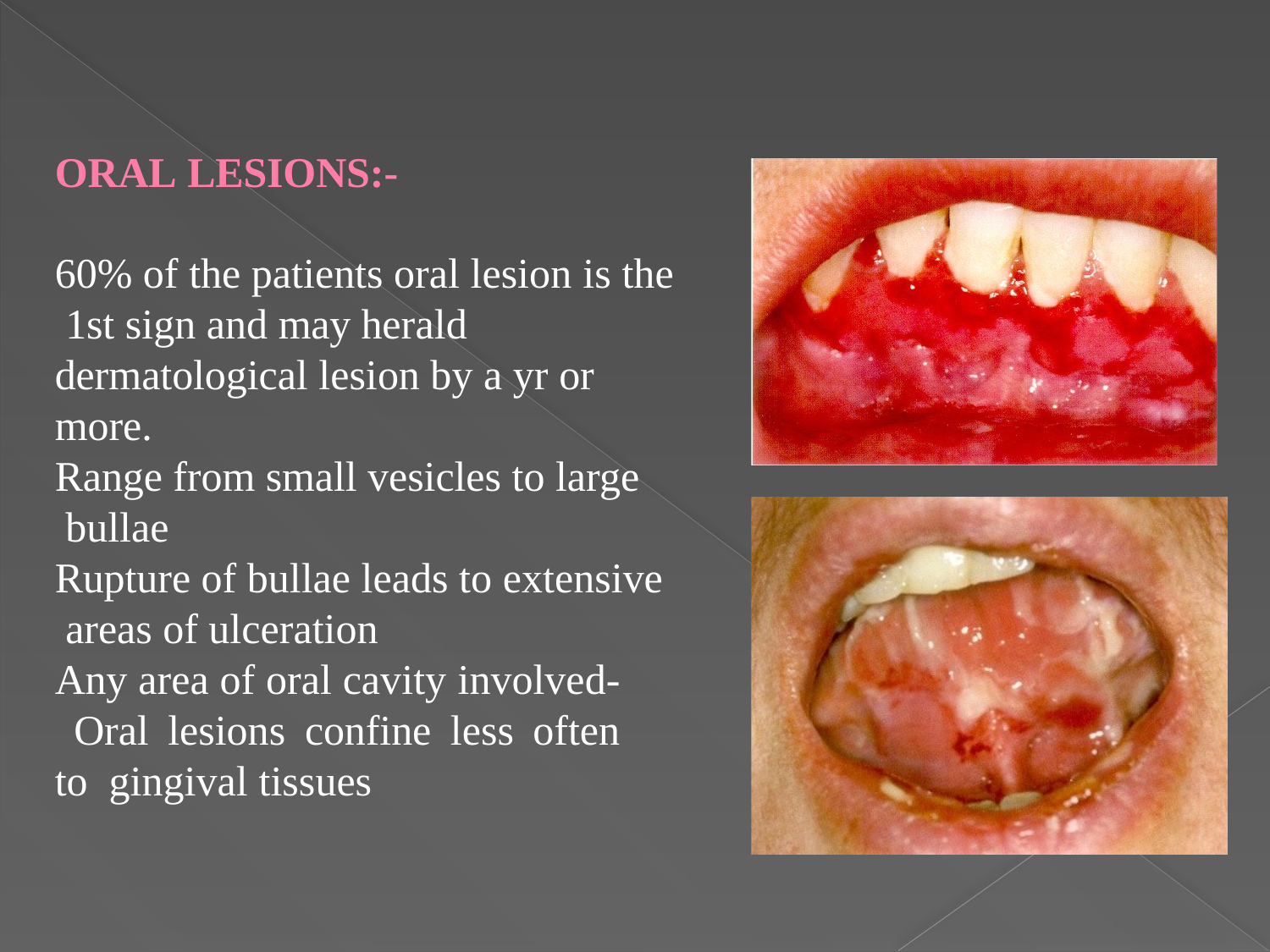

# ORAL LESIONS:-

60% of the patients oral lesion is the  1st sign and may herald  dermatological lesion by a yr or  more.
Range from small vesicles to large  bullae
Rupture of bullae leads to extensive  areas of ulceration
Any area of oral cavity involved-  Oral lesions confine less often to  gingival tissues